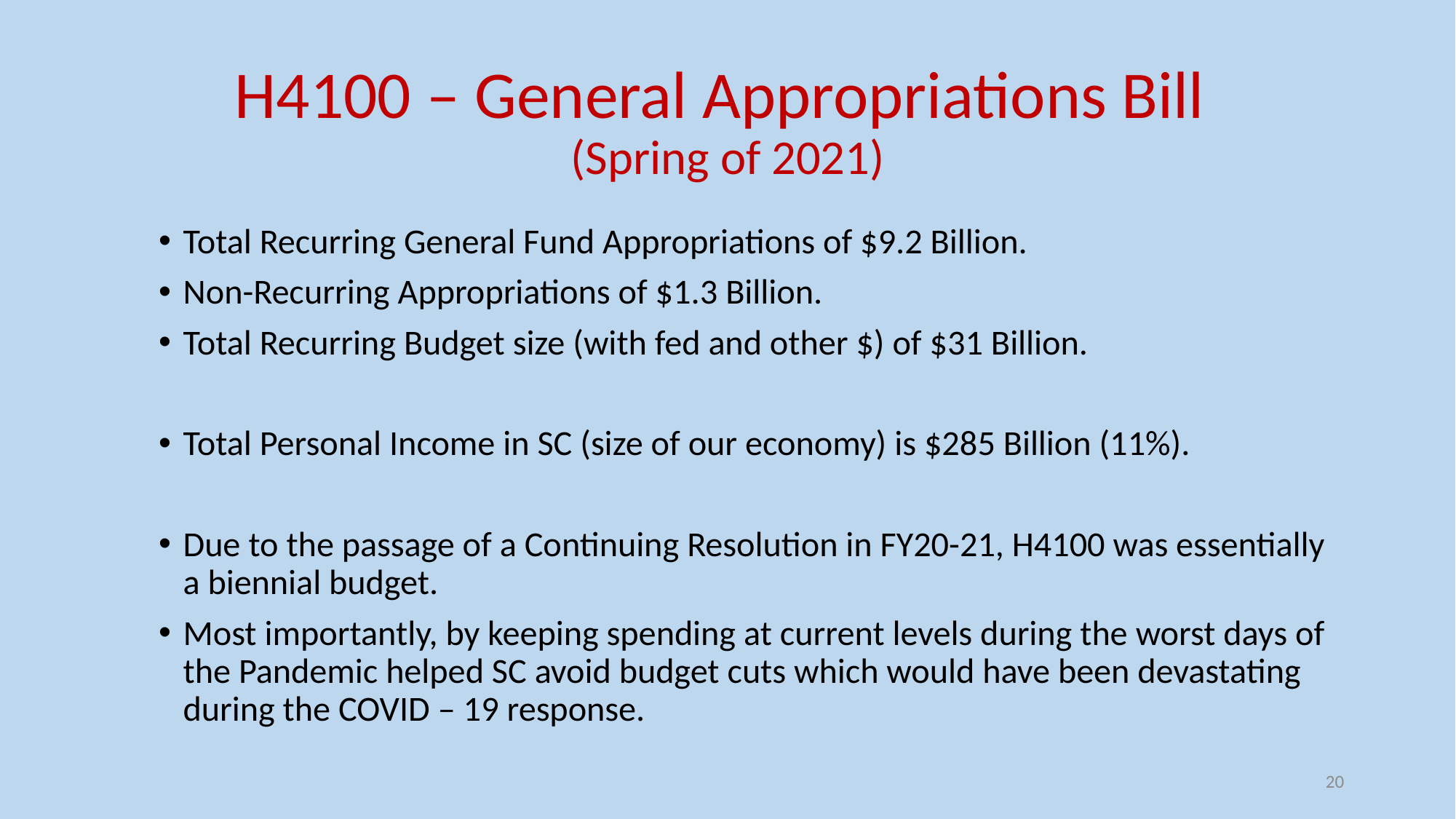

# H4100 – General Appropriations Bill (Spring of 2021)
Total Recurring General Fund Appropriations of $9.2 Billion.
Non-Recurring Appropriations of $1.3 Billion.
Total Recurring Budget size (with fed and other $) of $31 Billion.

Total Personal Income in SC (size of our economy) is $285 Billion (11%).

Due to the passage of a Continuing Resolution in FY20-21, H4100 was essentially a biennial budget.
Most importantly, by keeping spending at current levels during the worst days of the Pandemic helped SC avoid budget cuts which would have been devastating during the COVID – 19 response.
20